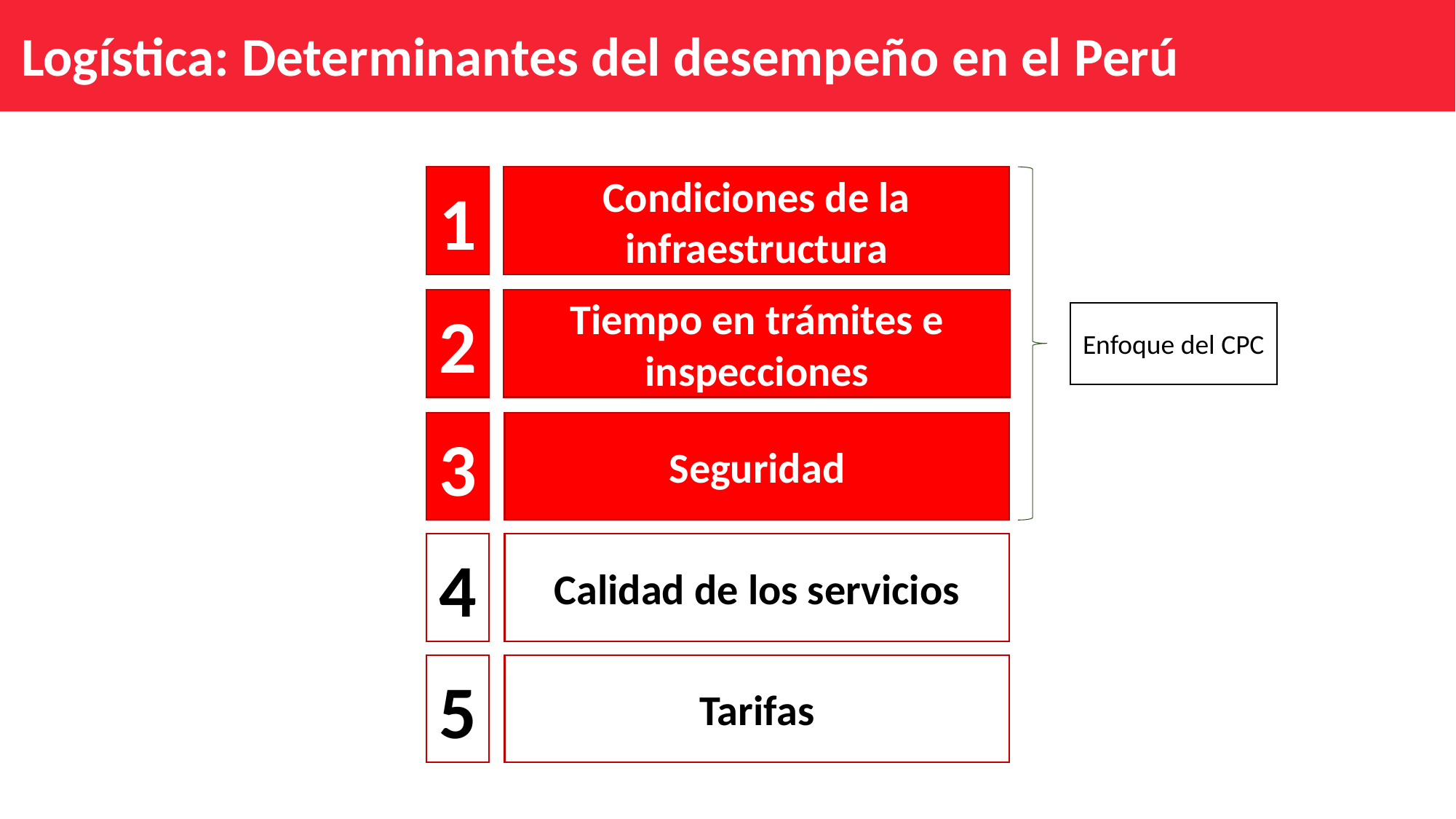

Logística: Determinantes del desempeño en el Perú
1
Condiciones de la infraestructura

2
Tiempo en trámites e inspecciones
Enfoque del CPC
3
Seguridad
4
Calidad de los servicios
5
Tarifas